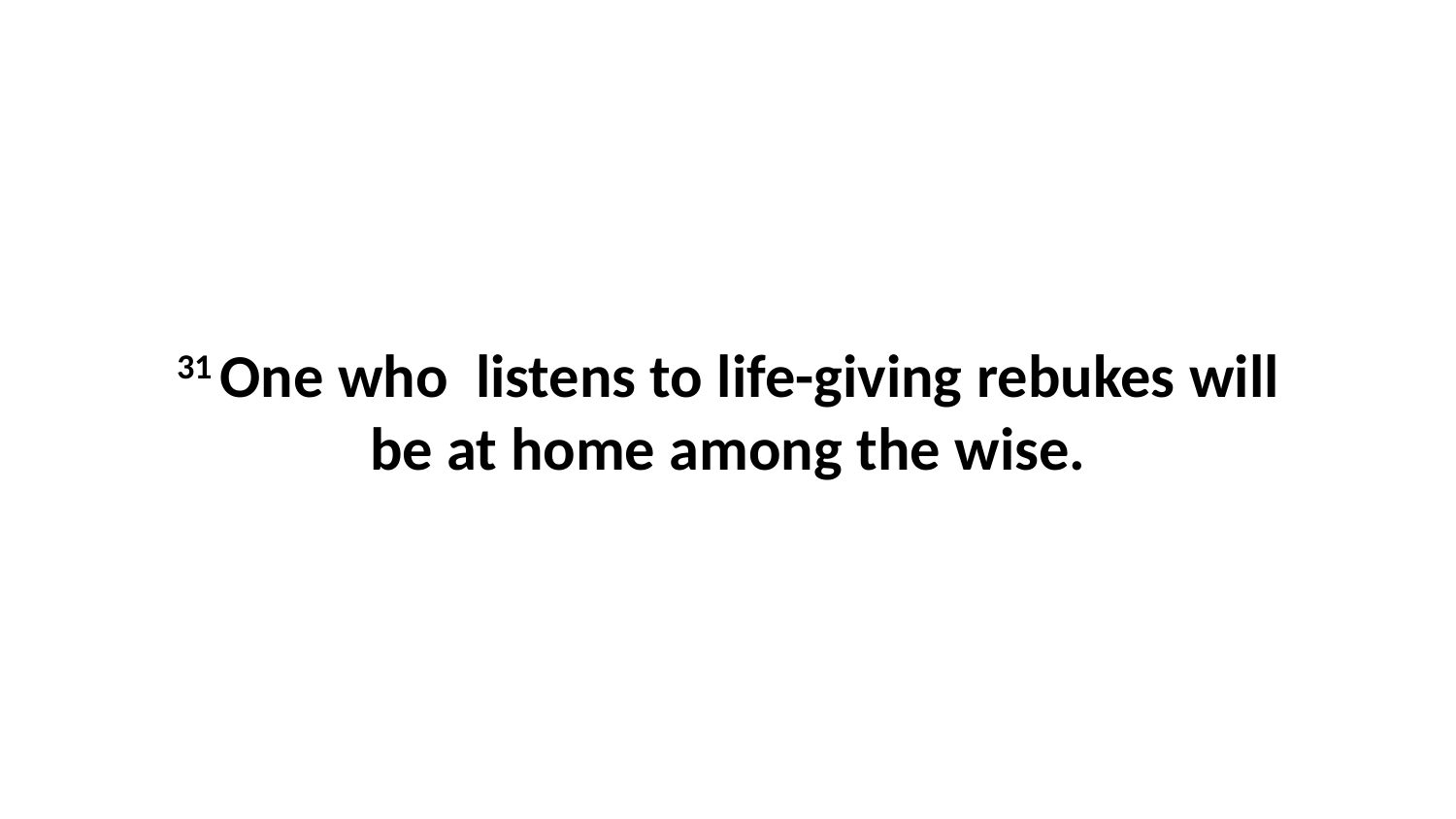

31 One who  listens to life-giving rebukes will be at home among the wise.